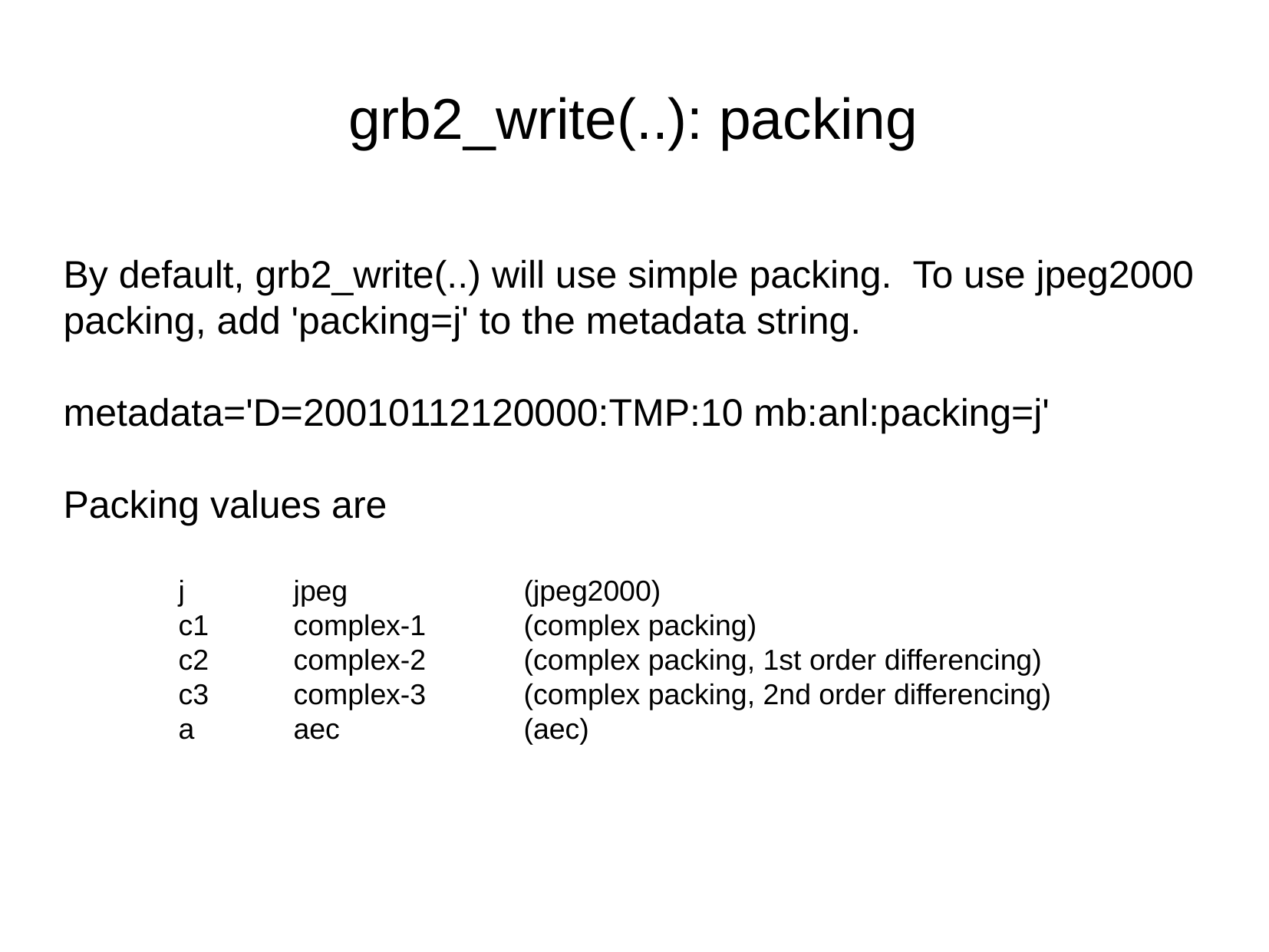

grb2_write(..): packing
By default, grb2_write(..) will use simple packing.  To use jpeg2000 packing, add 'packing=j' to the metadata string.

metadata='D=20010112120000:TMP:10 mb:anl:packing=j'

Packing values are

	j	jpeg		(jpeg2000)
	c1	complex-1	(complex packing)
	c2	complex-2	(complex packing, 1st order differencing)
	c3	complex-3	(complex packing, 2nd order differencing)
	a	aec		(aec)